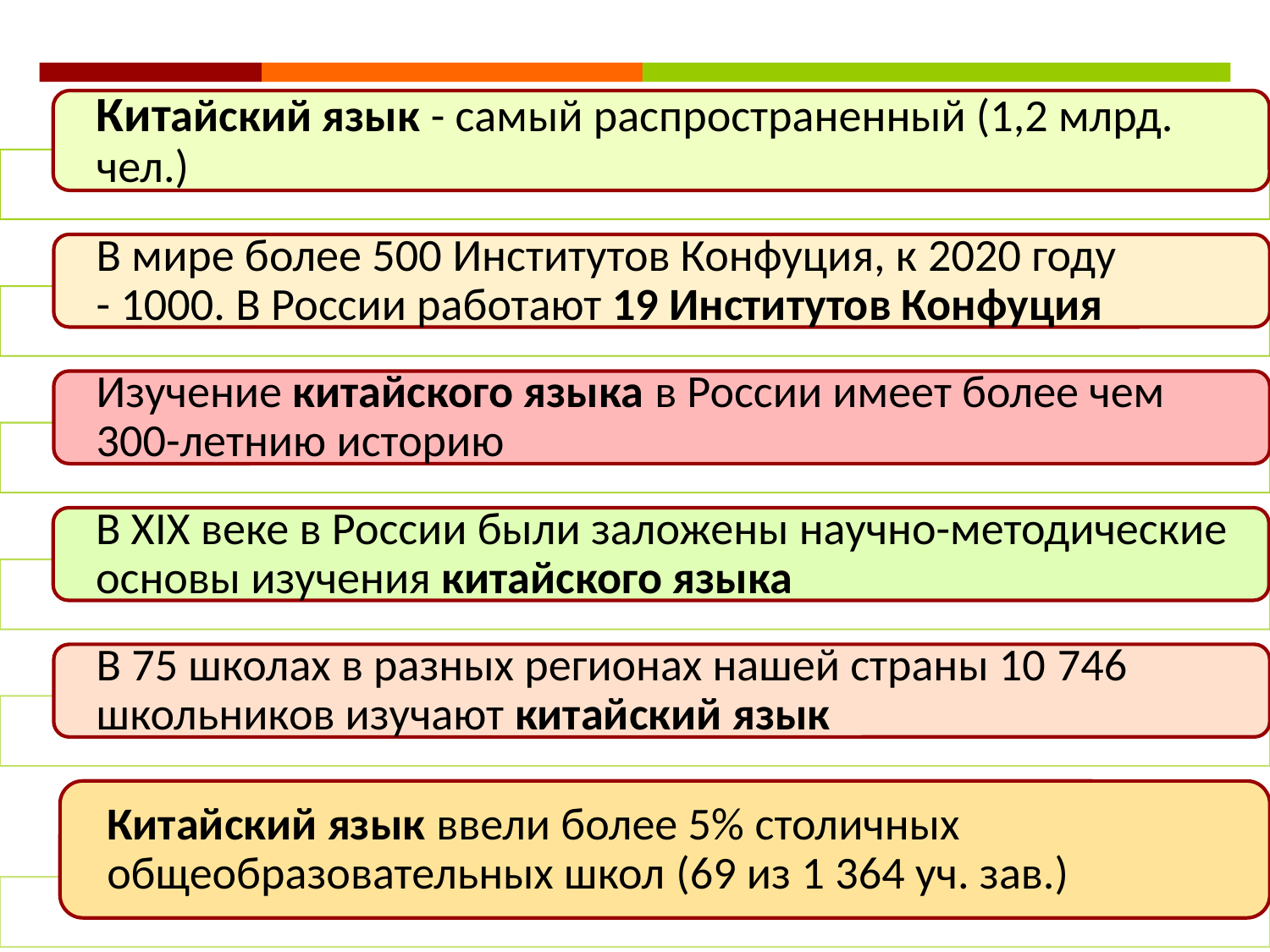

Китайский язык - самый распространенный (1,2 млрд. чел.)
В мире более 500 Институтов Конфуция, к 2020 году - 1000. В России работают 19 Институтов Конфуция
Изучение китайского языка в России имеет более чем 300-летнию историю
В XIX веке в России были заложены научно-методические основы изучения китайского языка
В 75 школах в разных регионах нашей страны 10 746 школьников изучают китайский язык
Китайский язык ввели более 5% столичных общеобразовательных школ (69 из 1 364 уч. зав.)